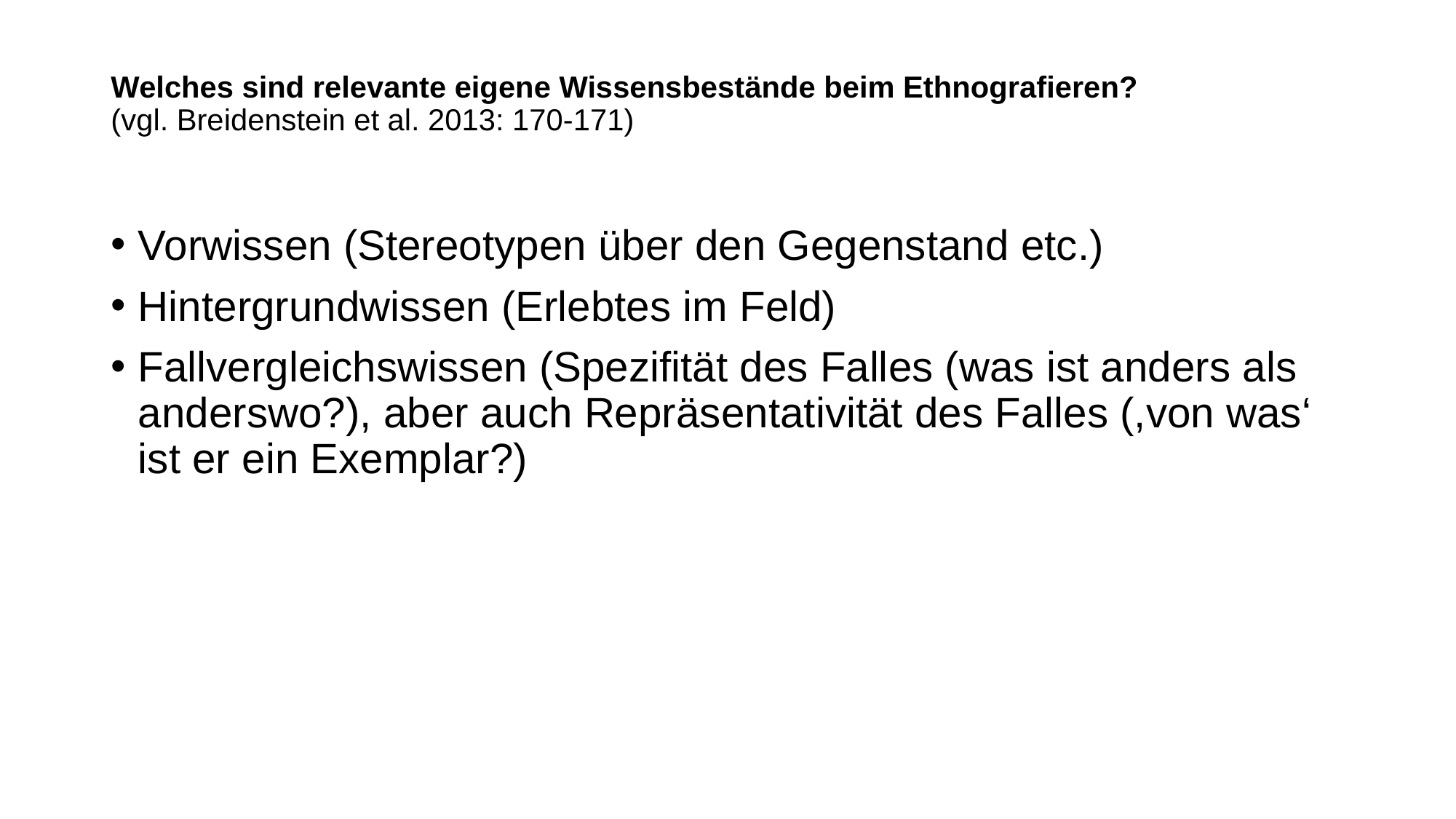

# Welches sind relevante eigene Wissensbestände beim Ethnografieren? (vgl. Breidenstein et al. 2013: 170-171)
Vorwissen (Stereotypen über den Gegenstand etc.)
Hintergrundwissen (Erlebtes im Feld)
Fallvergleichswissen (Spezifität des Falles (was ist anders als anderswo?), aber auch Repräsentativität des Falles (,von was‘ ist er ein Exemplar?)